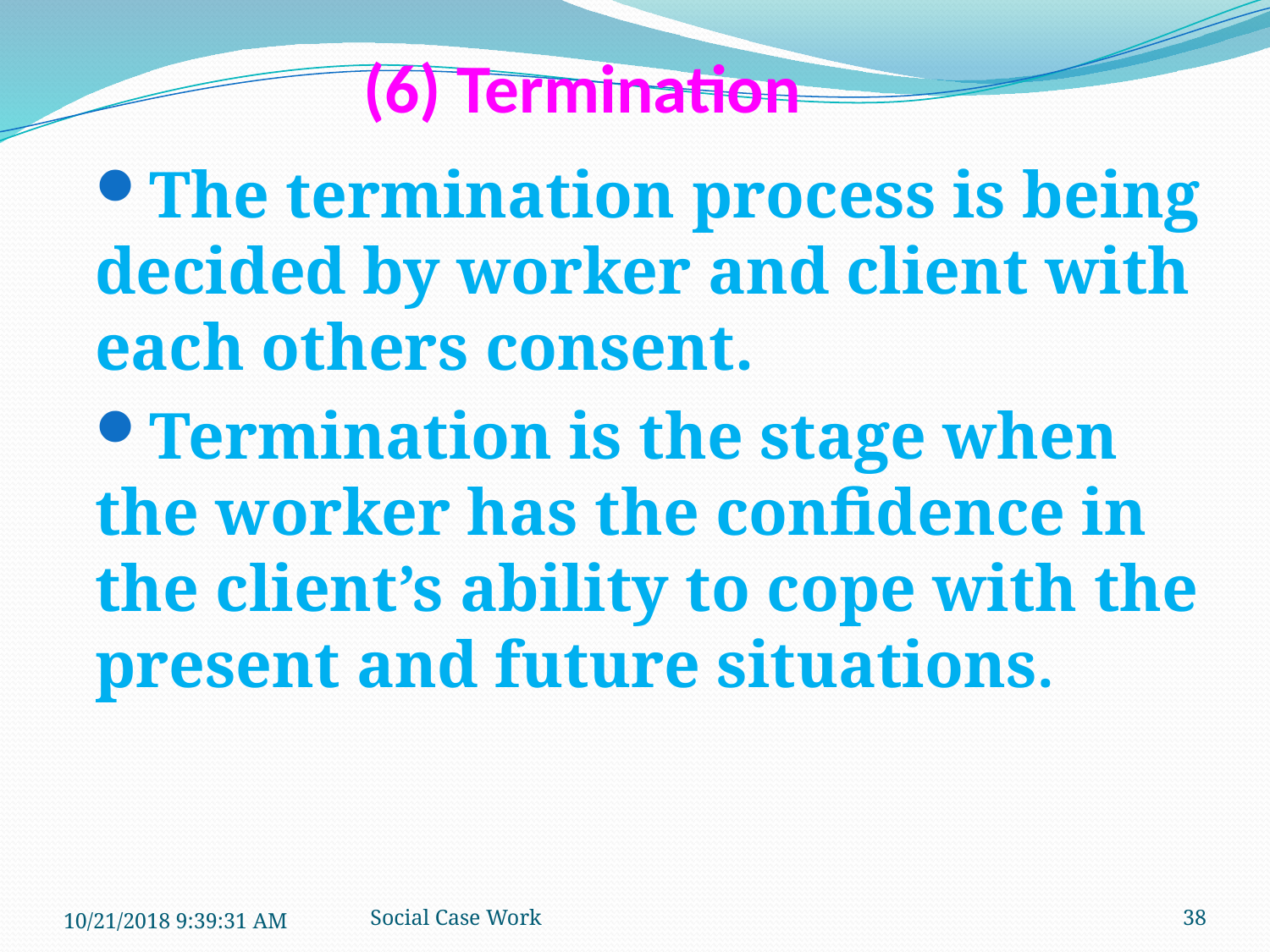

# (6) Termination
The termination process is being decided by worker and client with each others consent.
Termination is the stage when the worker has the confidence in the client’s ability to cope with the present and future situations.
10/21/2018 9:39:31 AM
Social Case Work
38